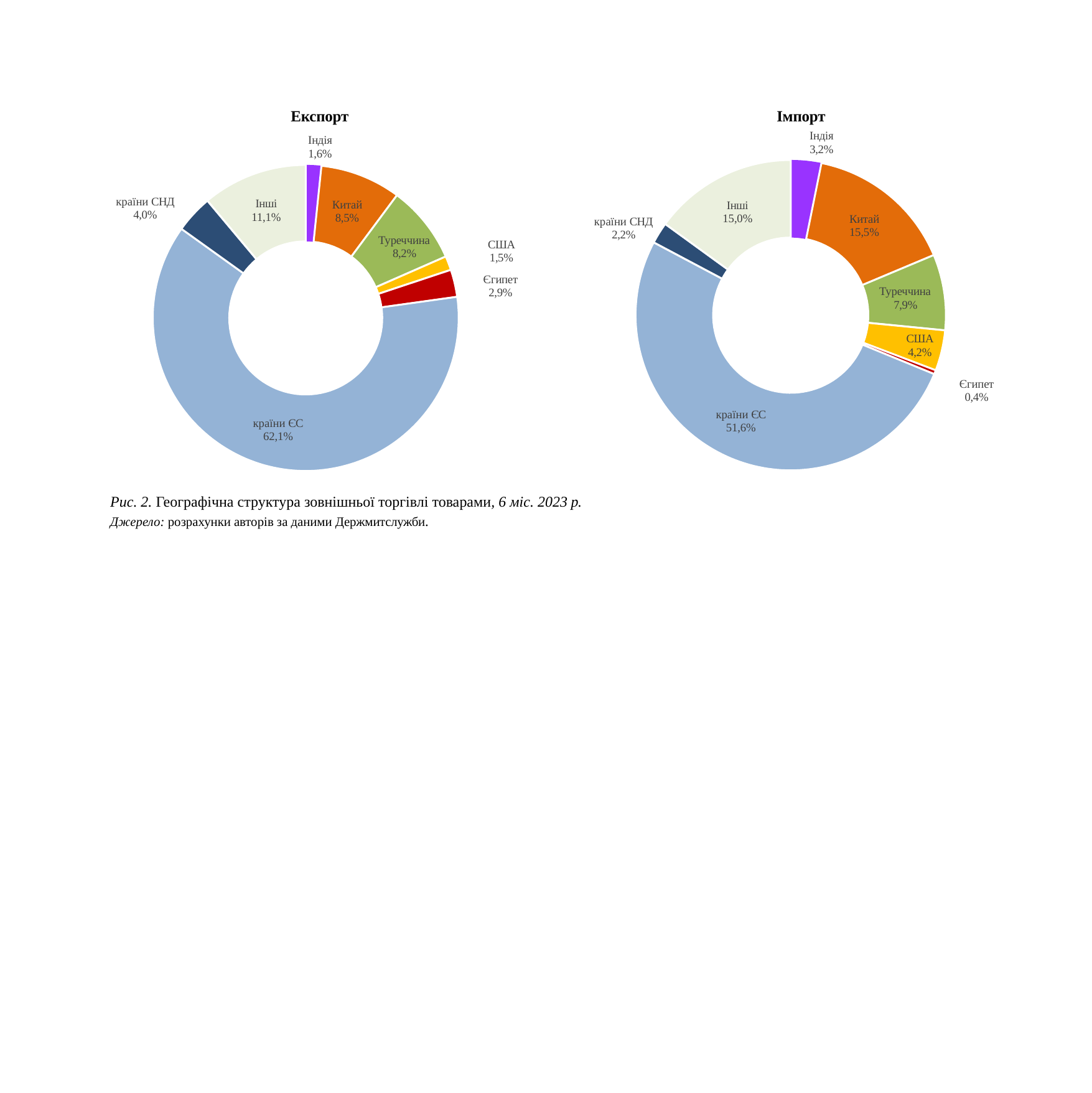

| Експорт | Імпорт |
| --- | --- |
Індія 3,2%
Індія 1,6%

країни СНД 4,0%
Інші 11,1%
Китай 8,5%
Інші 15,0%
Китай 15,5%
країни СНД
2,2%
Туреччина 8,2%
США 1,5%
Єгипет 2,9%
Туреччина 7,9%
США 4,2%

Єгипет 0,4%
країни ЄС 51,6%
країни ЄС 62,1%
Рис. 2. Географічна структура зовнішньої торгівлі товарами, 6 міс. 2023 р.
Джерело: розрахунки авторів за даними Держмитслужби.